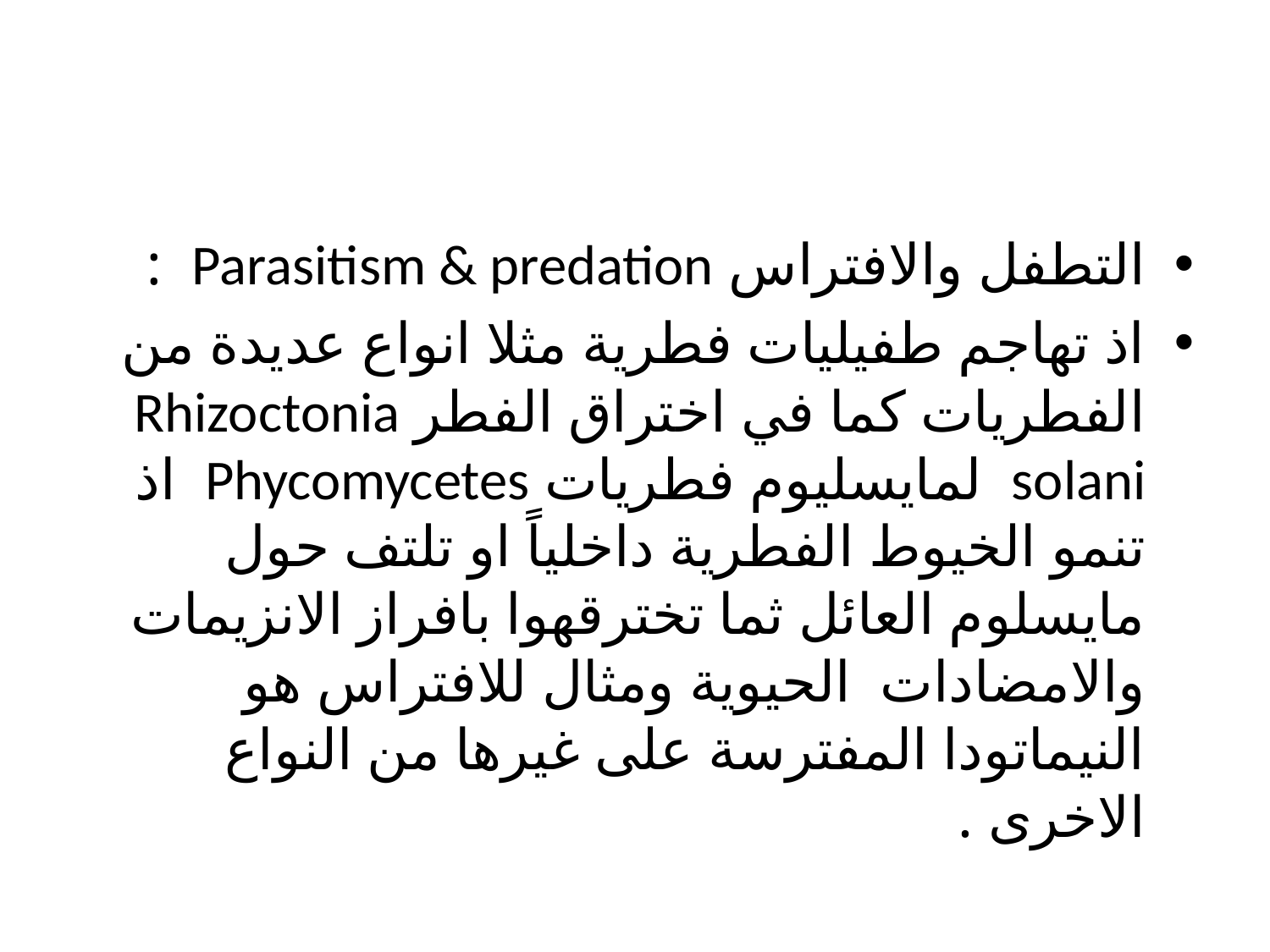

#
التطفل والافتراس Parasitism & predation  :
اذ تهاجم طفيليات فطرية مثلا انواع عديدة من الفطريات كما في اختراق الفطر Rhizoctonia solani  لمايسليوم فطريات Phycomycetes  اذ تنمو الخيوط الفطرية داخلياً او تلتف حول مايسلوم العائل ثما تخترقهوا بافراز الانزيمات والامضادات  الحيوية ومثال للافتراس هو النيماتودا المفترسة على غيرها من النواع الاخرى .